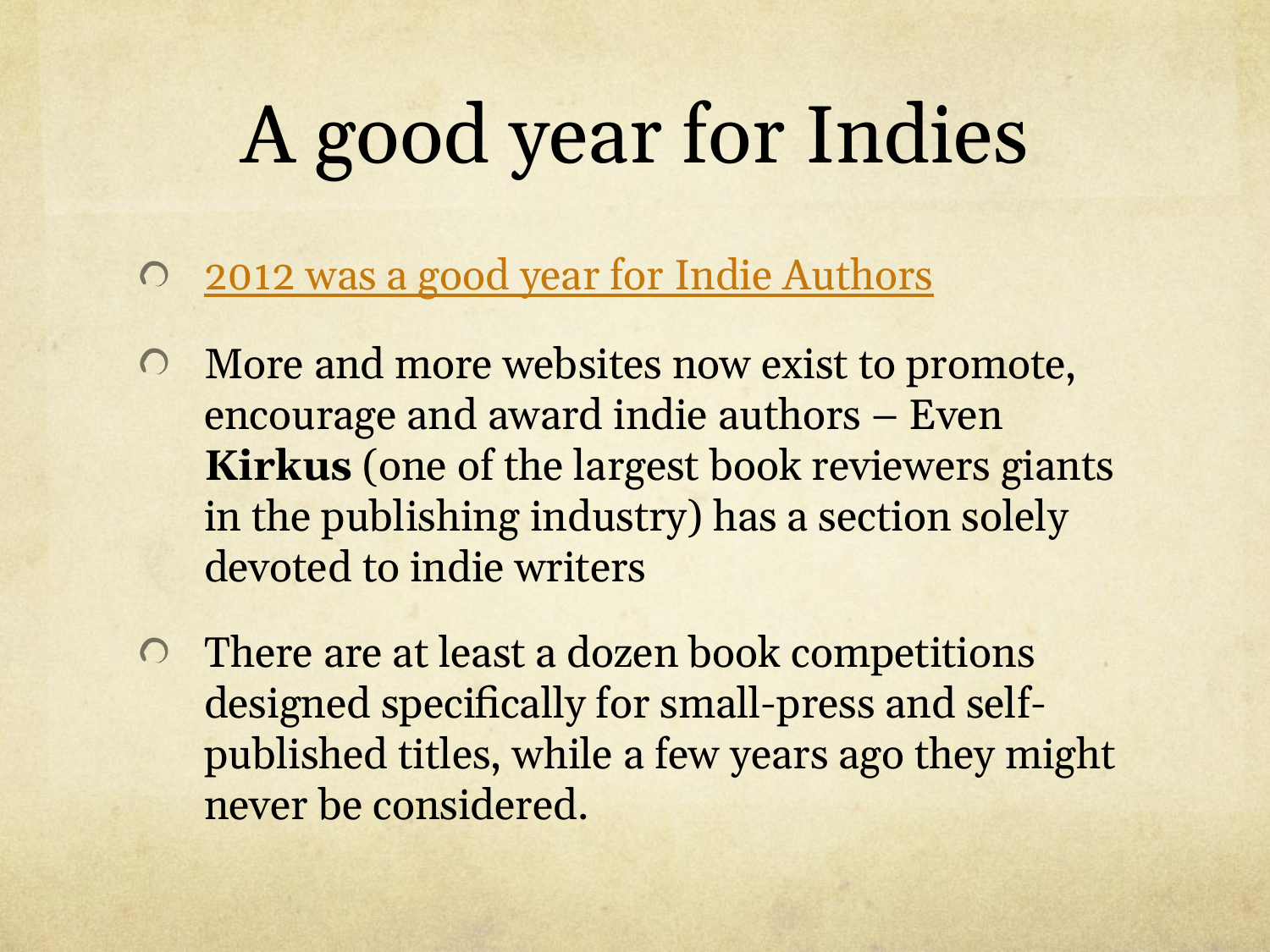

# A good year for Indies
2012 was a good year for Indie Authors
More and more websites now exist to promote, encourage and award indie authors – Even Kirkus (one of the largest book reviewers giants in the publishing industry) has a section solely devoted to indie writers
There are at least a dozen book competitions designed specifically for small-press and self-published titles, while a few years ago they might never be considered.